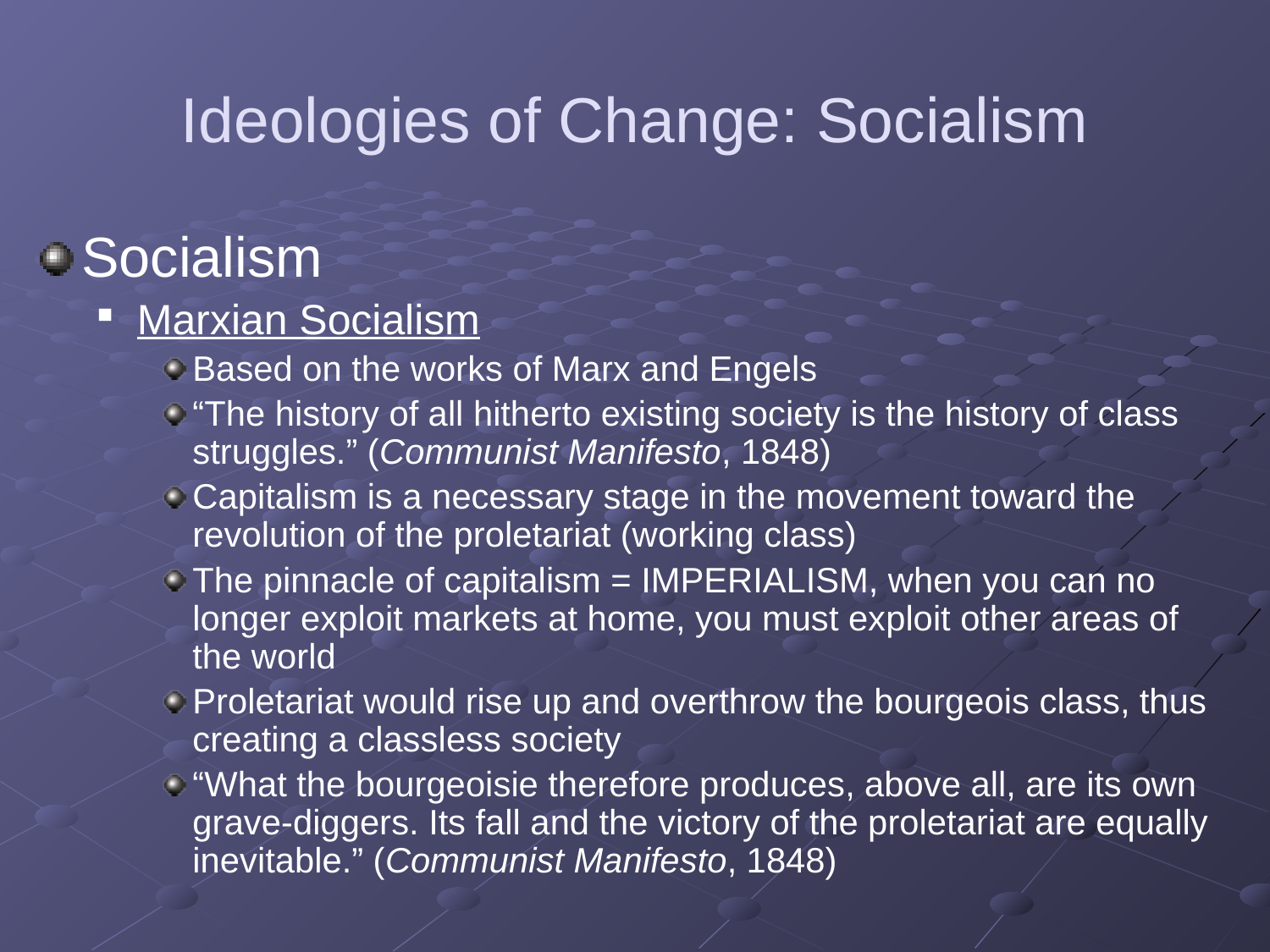

# Ideologies of Change: Socialism
Socialism
Marxian Socialism
Based on the works of Marx and Engels
“The history of all hitherto existing society is the history of class struggles.” (Communist Manifesto, 1848)
Capitalism is a necessary stage in the movement toward the revolution of the proletariat (working class)
The pinnacle of capitalism = IMPERIALISM, when you can no longer exploit markets at home, you must exploit other areas of the world
Proletariat would rise up and overthrow the bourgeois class, thus creating a classless society
“What the bourgeoisie therefore produces, above all, are its own grave-diggers. Its fall and the victory of the proletariat are equally inevitable.” (Communist Manifesto, 1848)